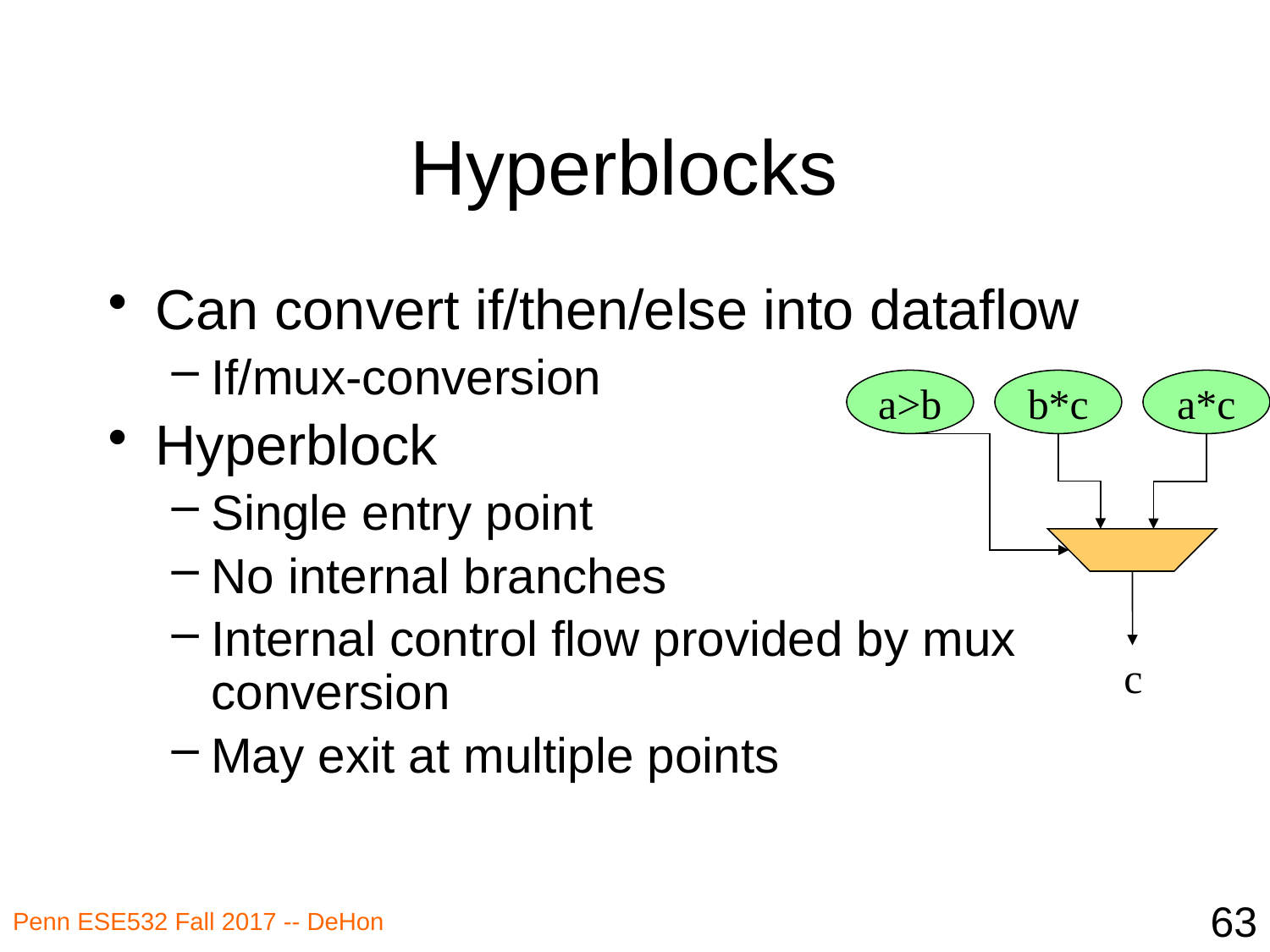

# Hyperblocks
Can convert if/then/else into dataflow
If/mux-conversion
Hyperblock
Single entry point
No internal branches
Internal control flow provided by mux conversion
May exit at multiple points
a>b
b*c
a*c

c
63
Penn ESE532 Fall 2017 -- DeHon